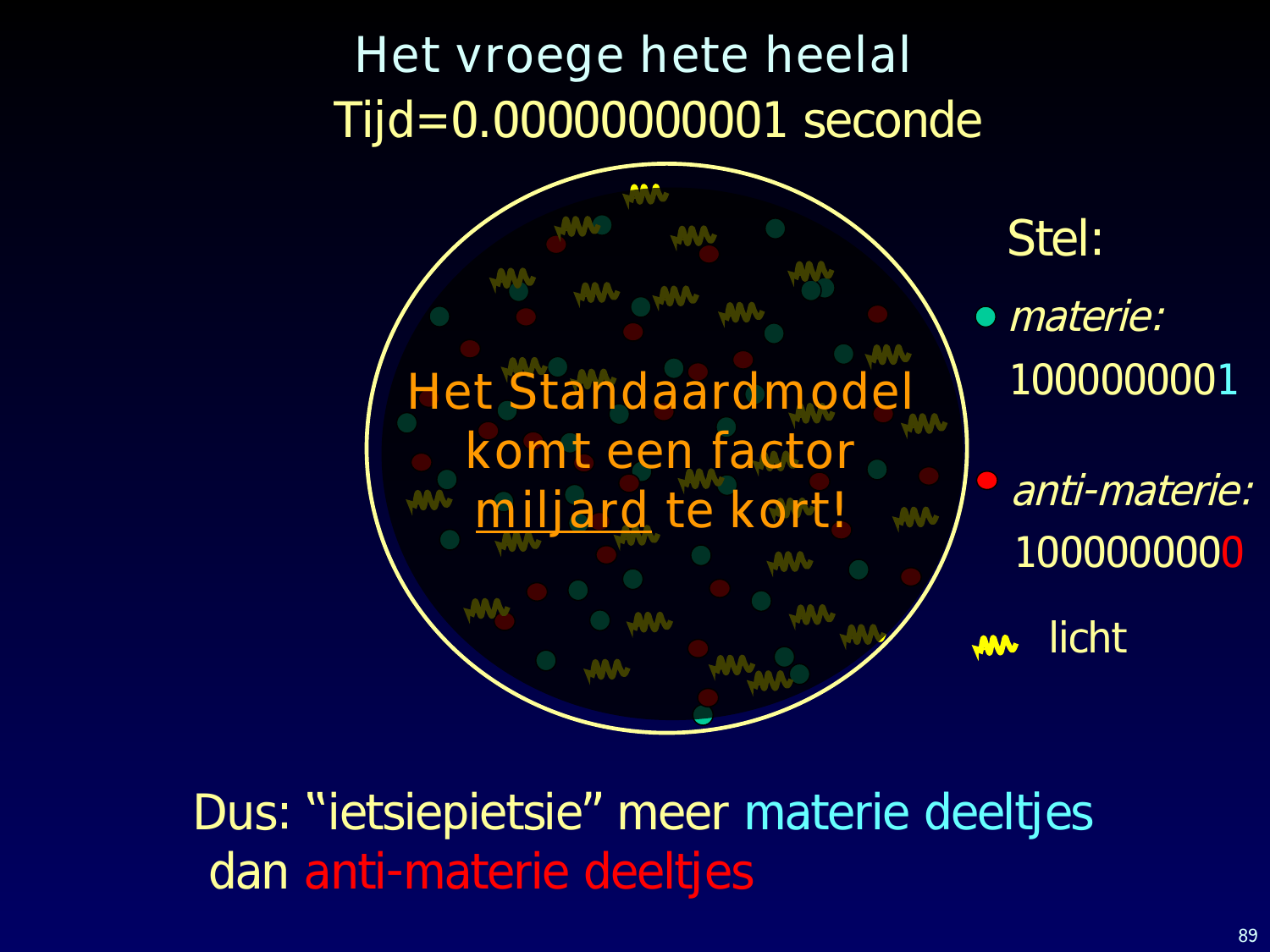

# Het vroege hete heelal
Tijd=0.00000000001 seconde

Stel:
materie:

1000000001
anti-materie:

1000000000
licht

Het Standaardmodel komt een factor miljard te kort!

Dus: “ietsiepietsie” meer materie deeltjes
 dan anti-materie deeltjes